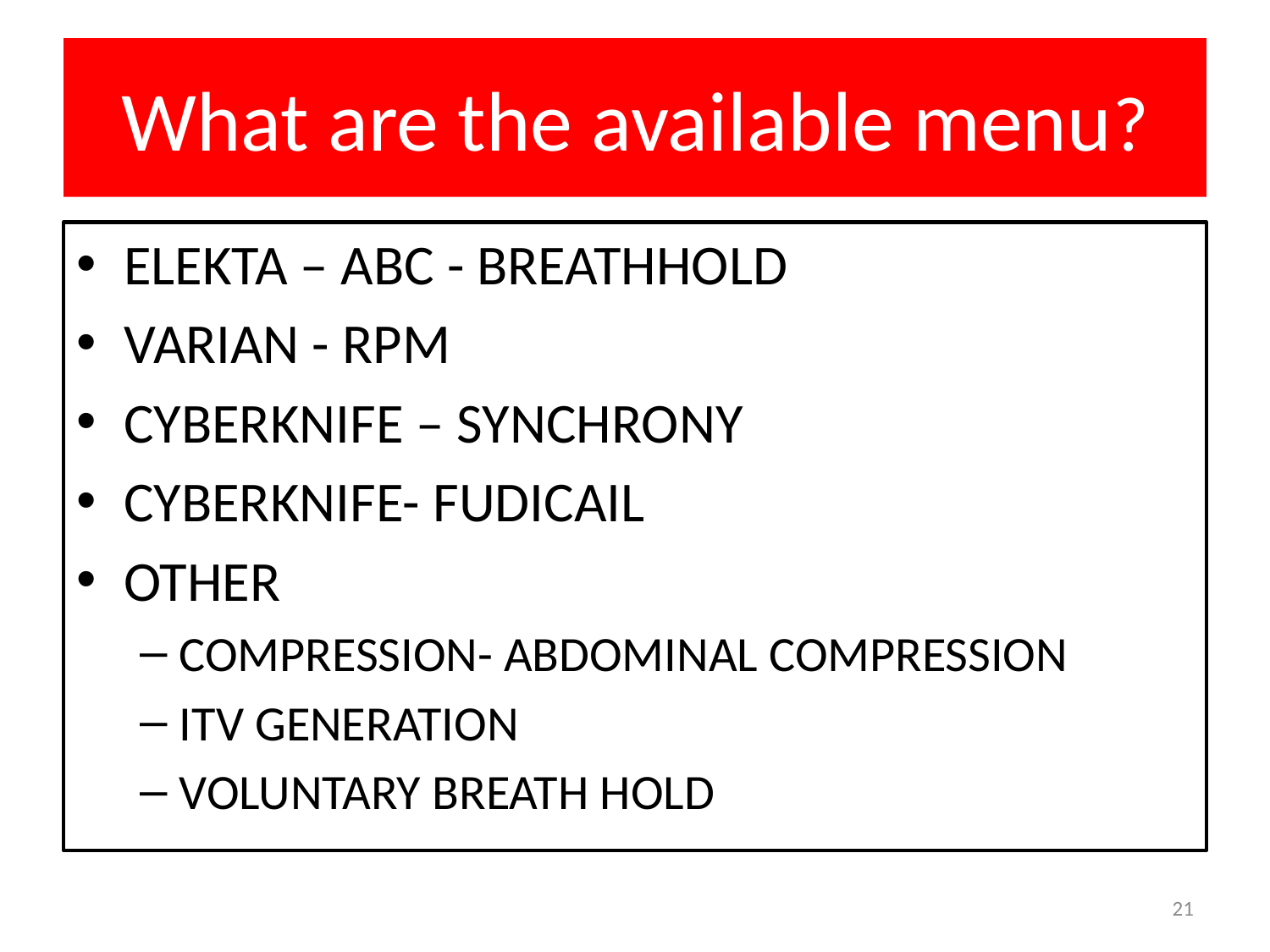

# What are the available menu?
ELEKTA – ABC - BREATHHOLD
VARIAN - RPM
CYBERKNIFE – SYNCHRONY
CYBERKNIFE- FUDICAIL
OTHER
COMPRESSION- ABDOMINAL COMPRESSION
ITV GENERATION
VOLUNTARY BREATH HOLD

21